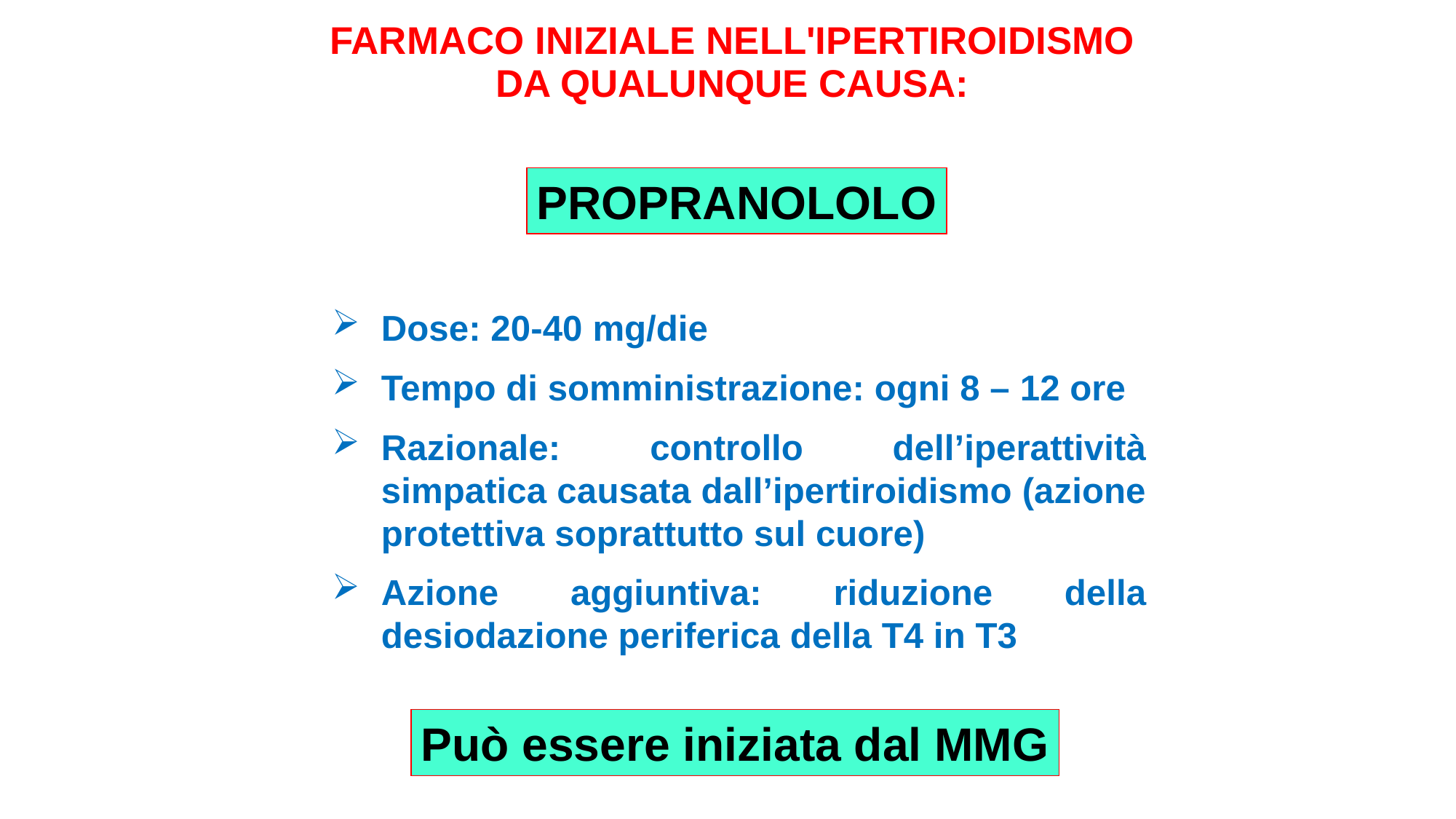

FARMACO INIZIALE NELL'IPERTIROIDISMO
DA QUALUNQUE CAUSA:
PROPRANOLOLO
Dose: 20-40 mg/die
Tempo di somministrazione: ogni 8 – 12 ore
Razionale: controllo dell’iperattività simpatica causata dall’ipertiroidismo (azione protettiva soprattutto sul cuore)
Azione aggiuntiva: riduzione della desiodazione periferica della T4 in T3
Può essere iniziata dal MMG